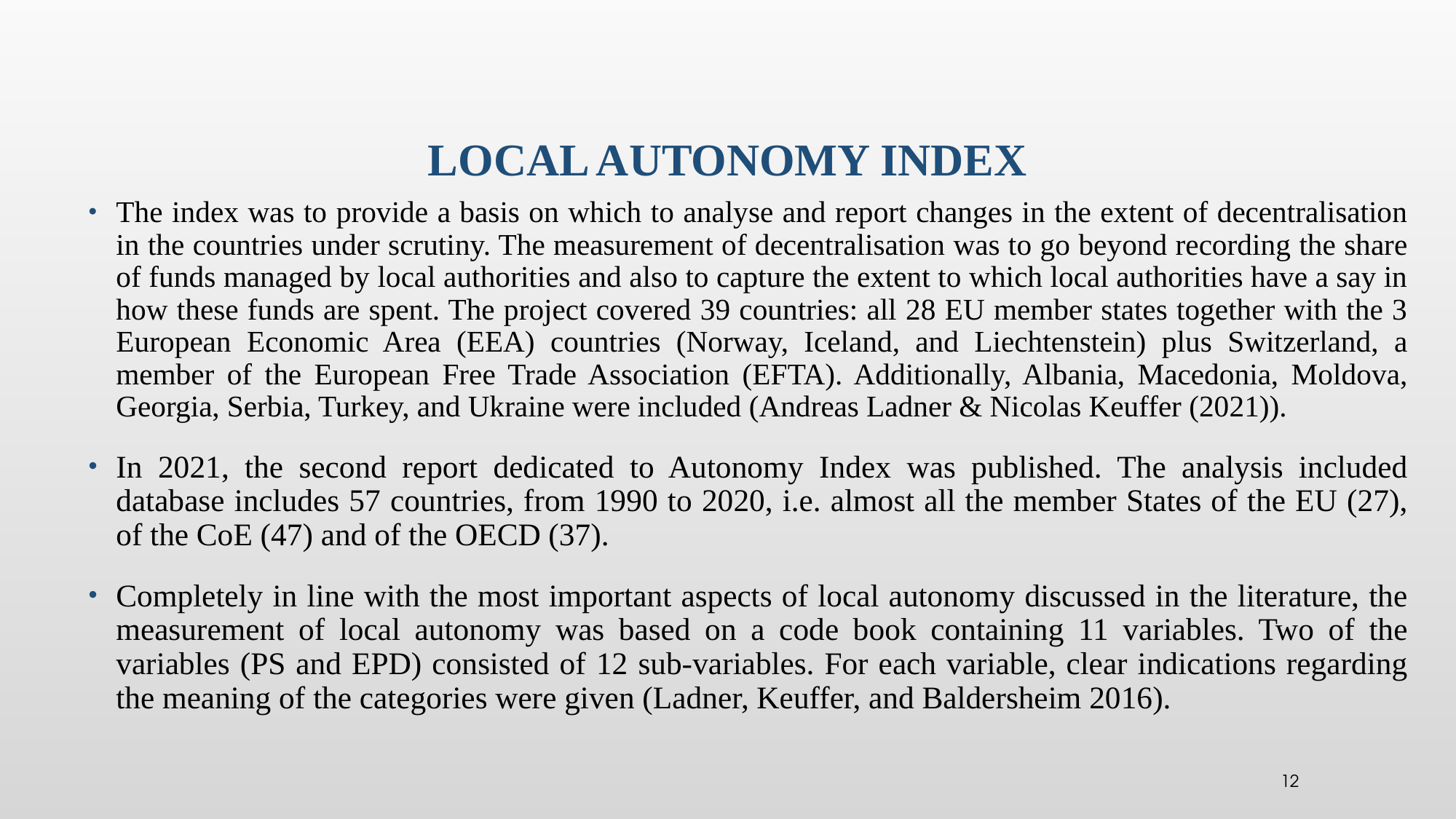

# Local Autonomy Index
The index was to provide a basis on which to analyse and report changes in the extent of decentralisation in the countries under scrutiny. The measurement of decentralisation was to go beyond recording the share of funds managed by local authorities and also to capture the extent to which local authorities have a say in how these funds are spent. The project covered 39 countries: all 28 EU member states together with the 3 European Economic Area (EEA) countries (Norway, Iceland, and Liechtenstein) plus Switzerland, a member of the European Free Trade Association (EFTA). Additionally, Albania, Macedonia, Moldova, Georgia, Serbia, Turkey, and Ukraine were included (Andreas Ladner & Nicolas Keuffer (2021)).
In 2021, the second report dedicated to Autonomy Index was published. The analysis included database includes 57 countries, from 1990 to 2020, i.e. almost all the member States of the EU (27), of the CoE (47) and of the OECD (37).
Completely in line with the most important aspects of local autonomy discussed in the literature, the measurement of local autonomy was based on a code book containing 11 variables. Two of the variables (PS and EPD) consisted of 12 sub-variables. For each variable, clear indications regarding the meaning of the categories were given (Ladner, Keuffer, and Baldersheim 2016).

12